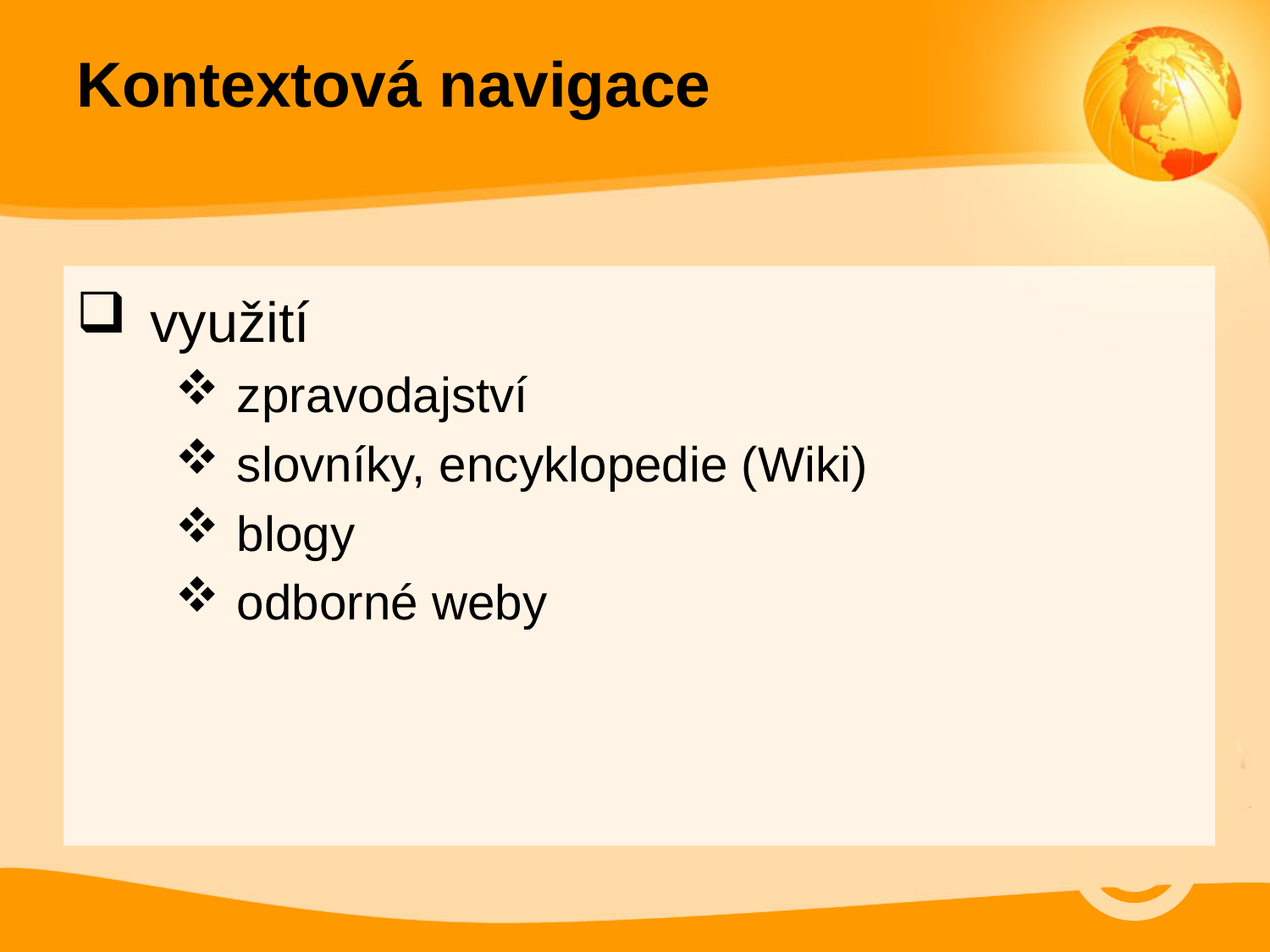

# Kontextová navigace
využití
zpravodajství
slovníky, encyklopedie (Wiki)
blogy
odborné weby